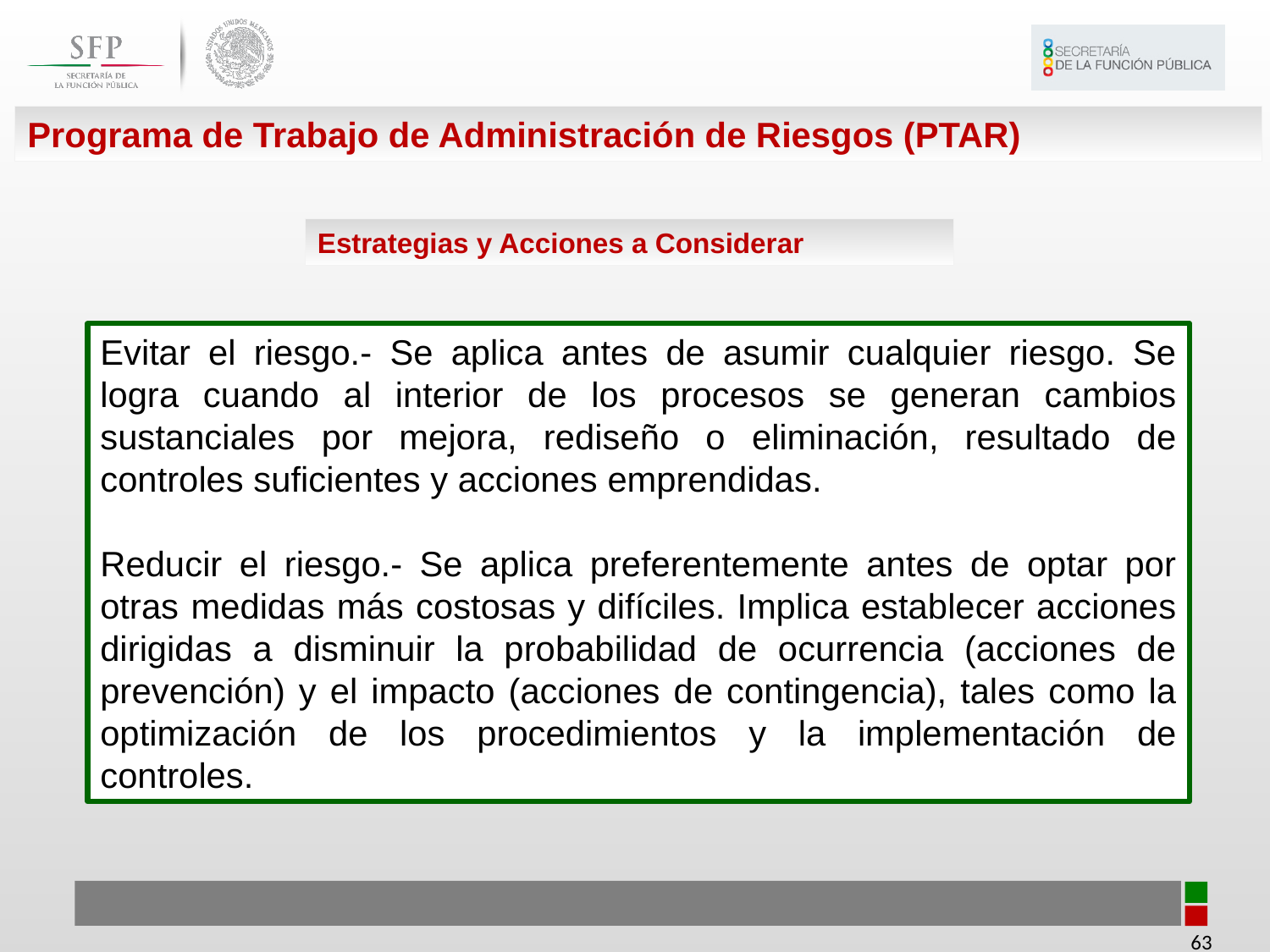

Programa de Trabajo de Administración de Riesgos (PTAR)
Estrategias y Acciones a Considerar
Evitar el riesgo.- Se aplica antes de asumir cualquier riesgo. Se logra cuando al interior de los procesos se generan cambios sustanciales por mejora, rediseño o eliminación, resultado de controles suficientes y acciones emprendidas.

Reducir el riesgo.- Se aplica preferentemente antes de optar por otras medidas más costosas y difíciles. Implica establecer acciones dirigidas a disminuir la probabilidad de ocurrencia (acciones de prevención) y el impacto (acciones de contingencia), tales como la optimización de los procedimientos y la implementación de controles.